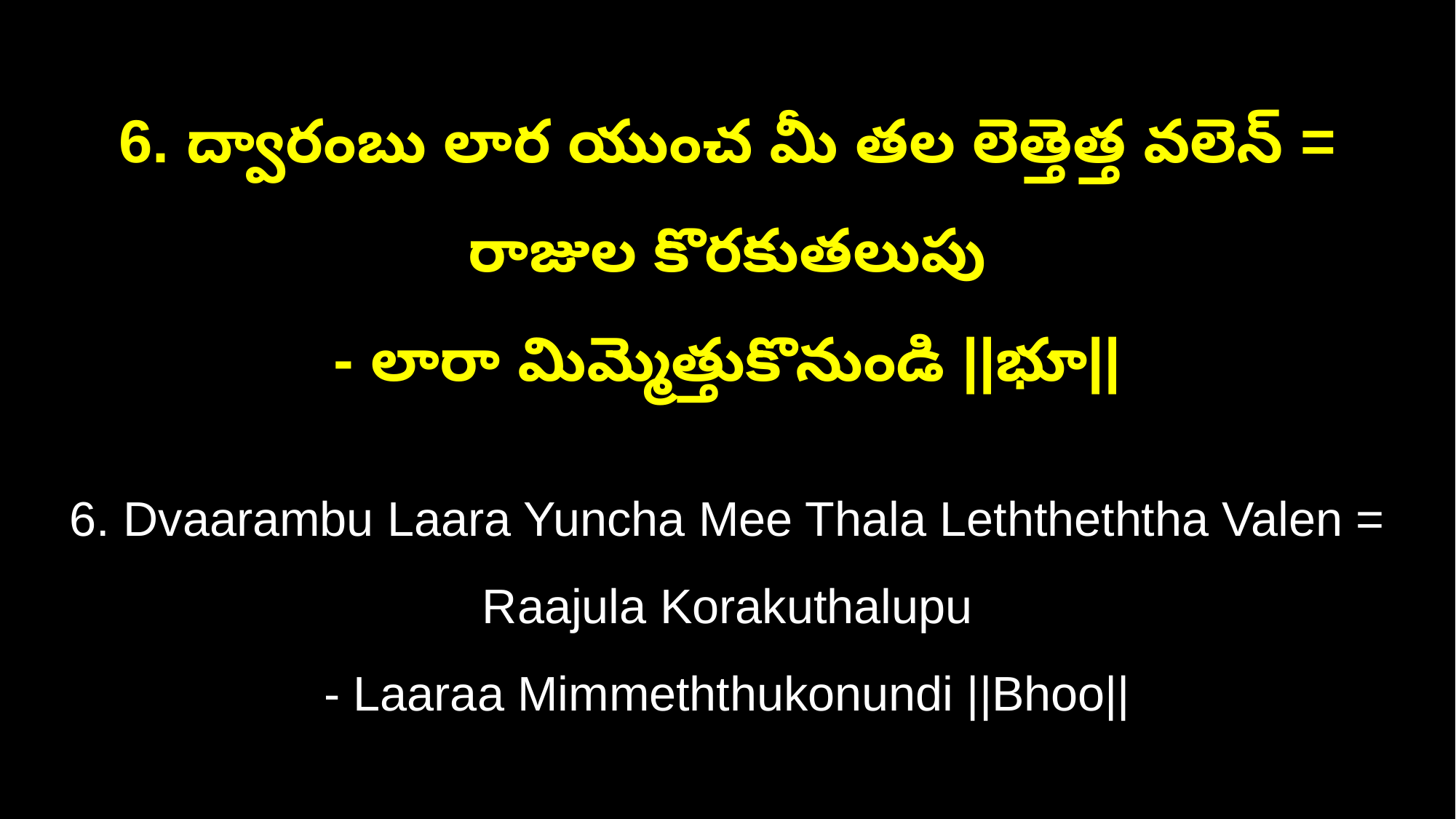

6. ద్వారంబు లార యుంచ మీ తల లెత్తెత్త వలెన్ = రాజుల కొరకుతలుపు
- లారా మిమ్మెత్తుకొనుండి ||భూ||
6. Dvaarambu Laara Yuncha Mee Thala Leththeththa Valen = Raajula Korakuthalupu
- Laaraa Mimmeththukonundi ||Bhoo||